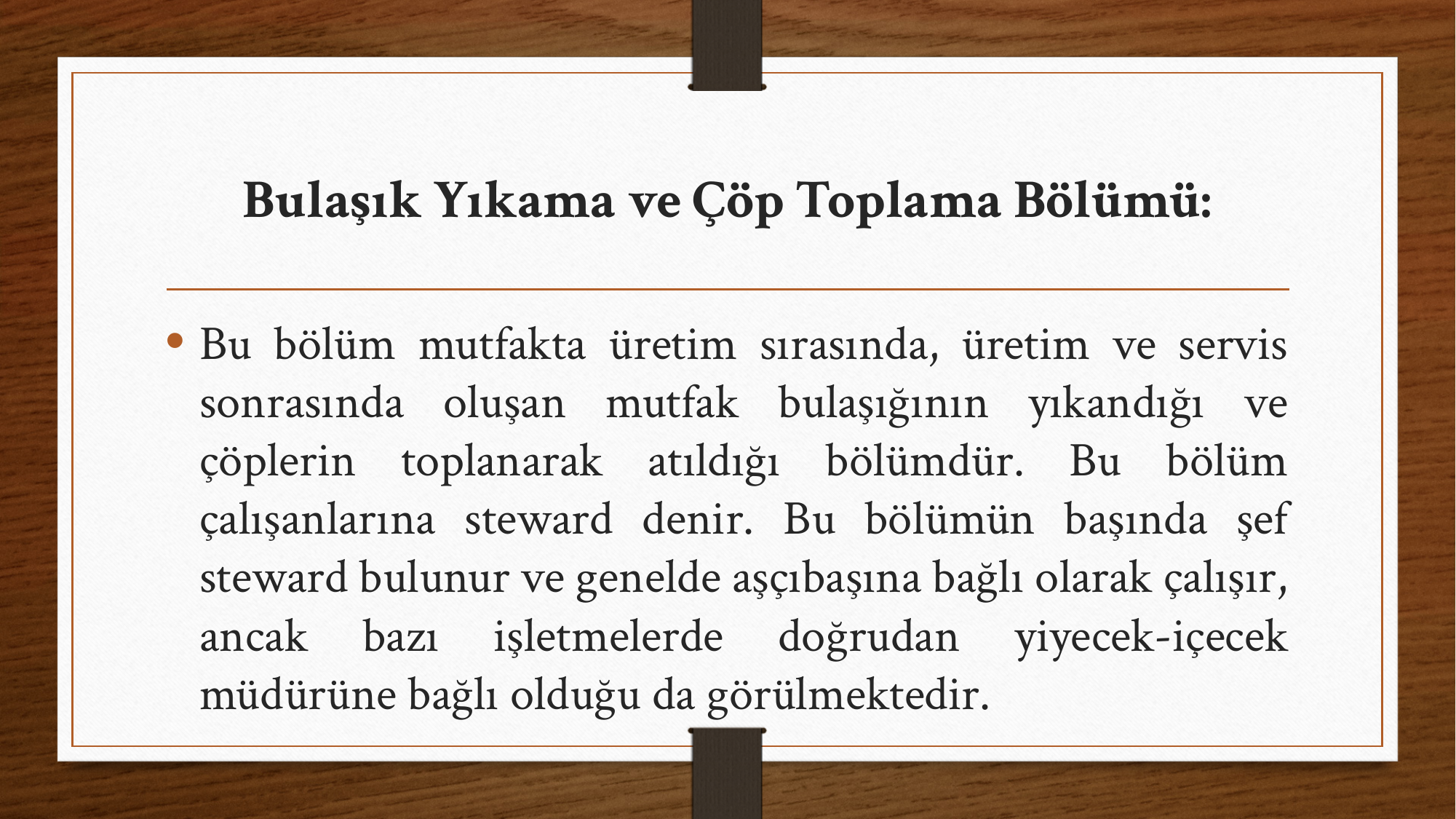

# Bulaşık Yıkama ve Çöp Toplama Bölümü:
Bu bölüm mutfakta üretim sırasında, üretim ve servis sonrasında oluşan mutfak bulaşığının yıkandığı ve çöplerin toplanarak atıldığı bölümdür. Bu bölüm çalışanlarına steward denir. Bu bölümün başında şef steward bulunur ve genelde aşçıbaşına bağlı olarak çalışır, ancak bazı işletmelerde doğrudan yiyecek-içecek müdürüne bağlı olduğu da görülmektedir.